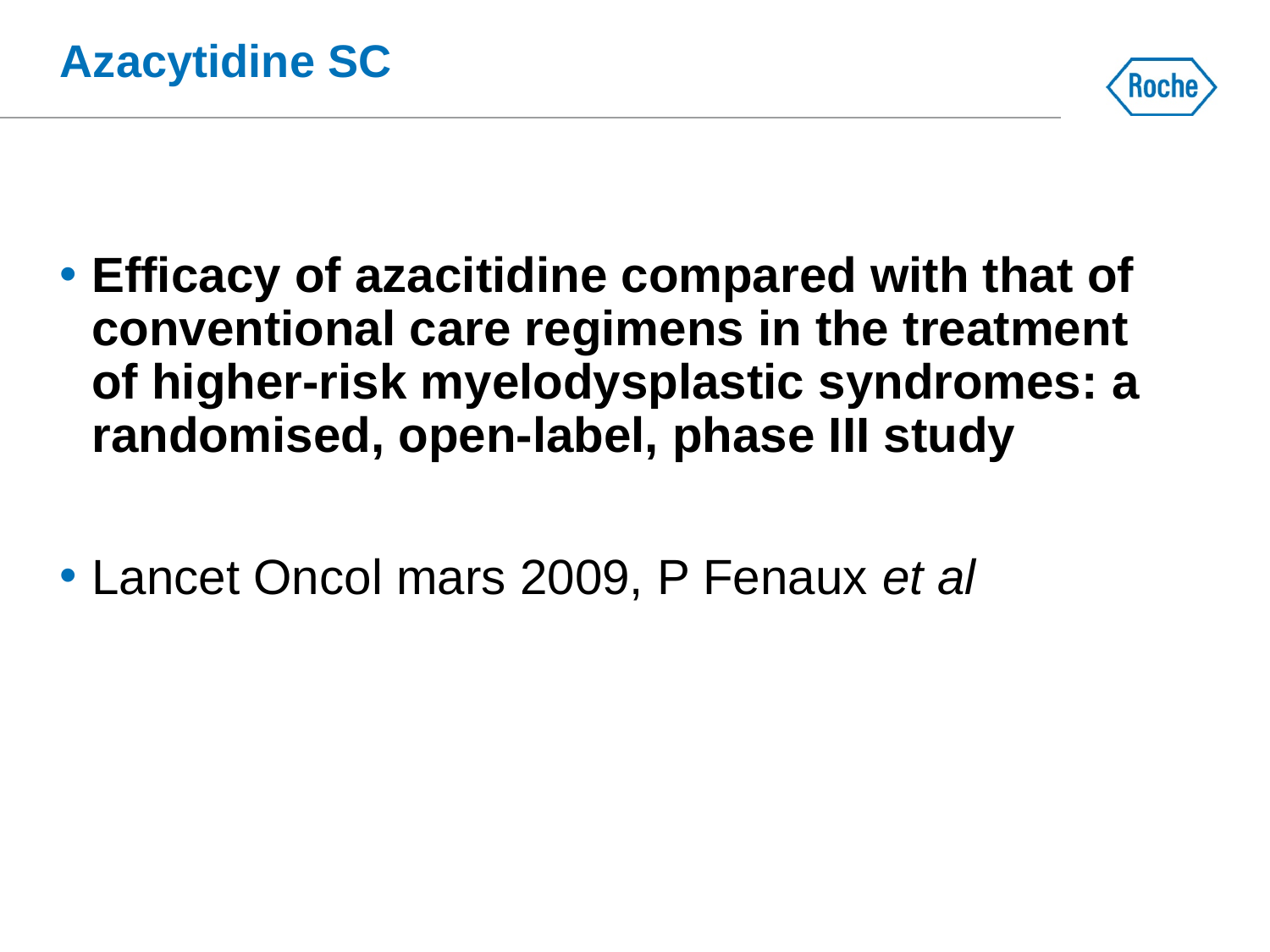

Azacytidine SC
Efficacy of azacitidine compared with that of conventional care regimens in the treatment of higher-risk myelodysplastic syndromes: a randomised, open-label, phase III study

Lancet Oncol mars 2009, P Fenaux et al